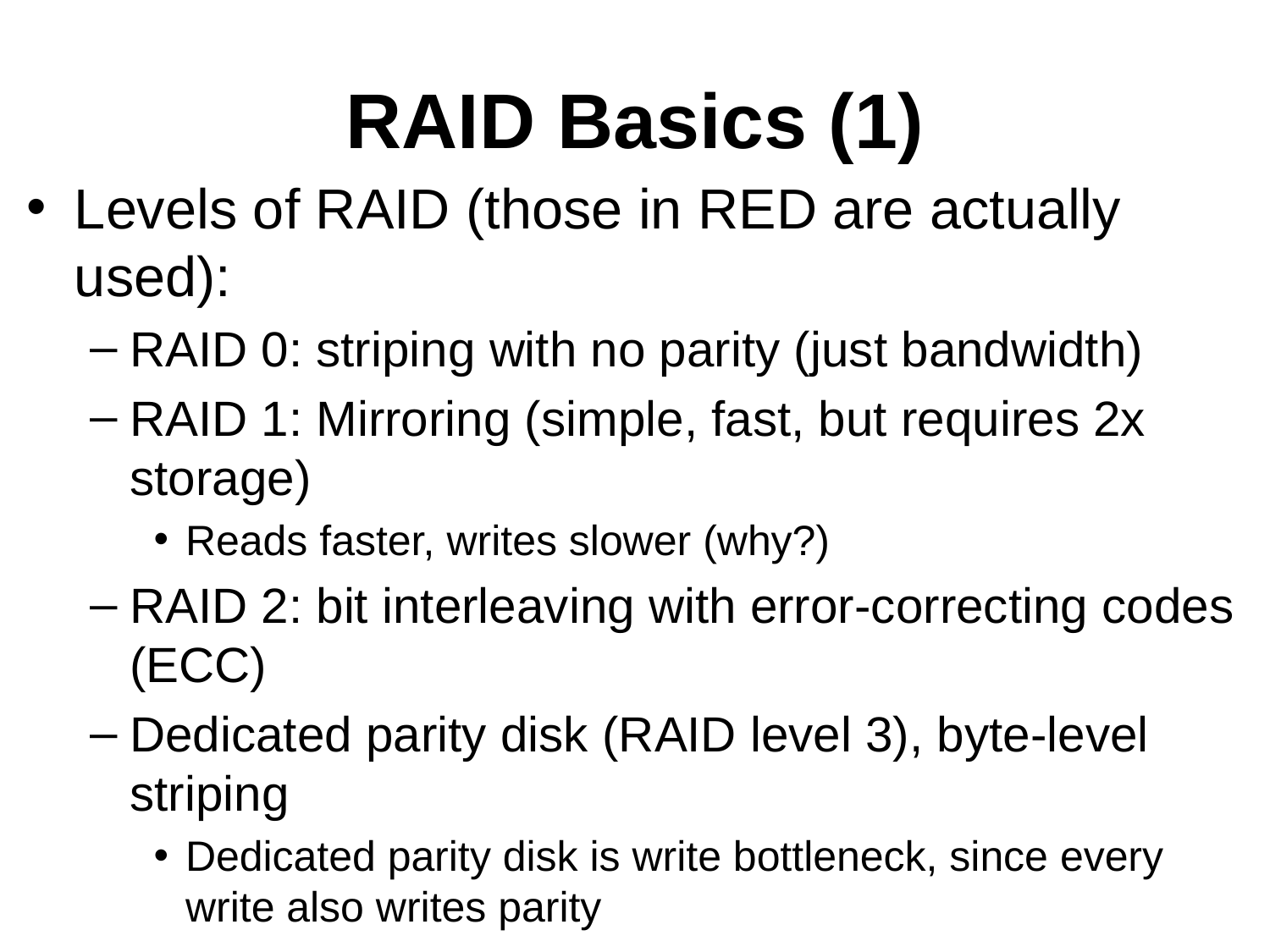

# RAID Basics (1)
Levels of RAID (those in RED are actually used):
RAID 0: striping with no parity (just bandwidth)
RAID 1: Mirroring (simple, fast, but requires 2x storage)
Reads faster, writes slower (why?)
RAID 2: bit interleaving with error-correcting codes (ECC)
Dedicated parity disk (RAID level 3), byte-level striping
Dedicated parity disk is write bottleneck, since every write also writes parity